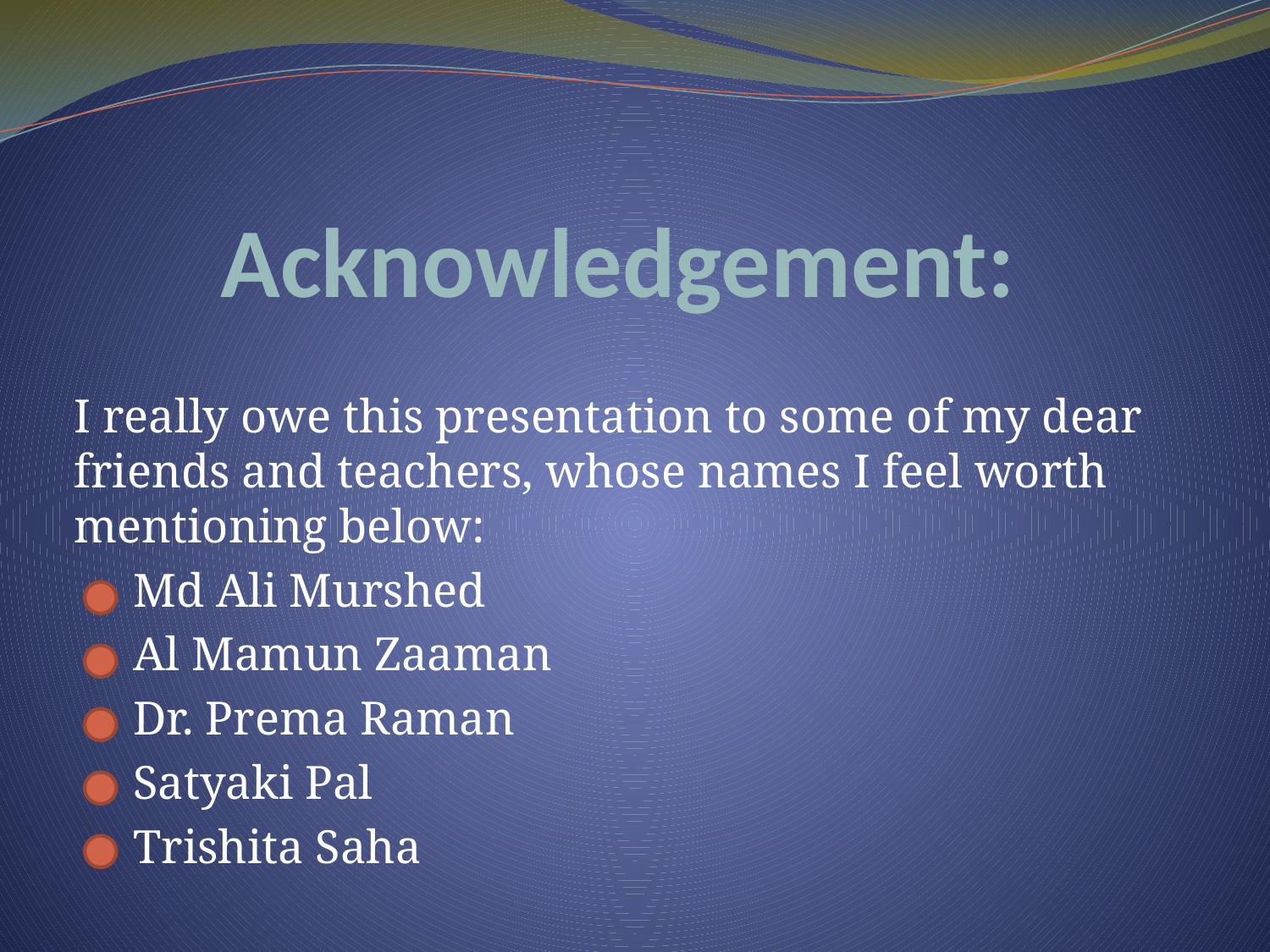

# Acknowledgement:
I really owe this presentation to some of my dear friends and teachers, whose names I feel worth mentioning below:
     Md Ali Murshed
     Al Mamun Zaaman
     Dr. Prema Raman
     Satyaki Pal
     Trishita Saha